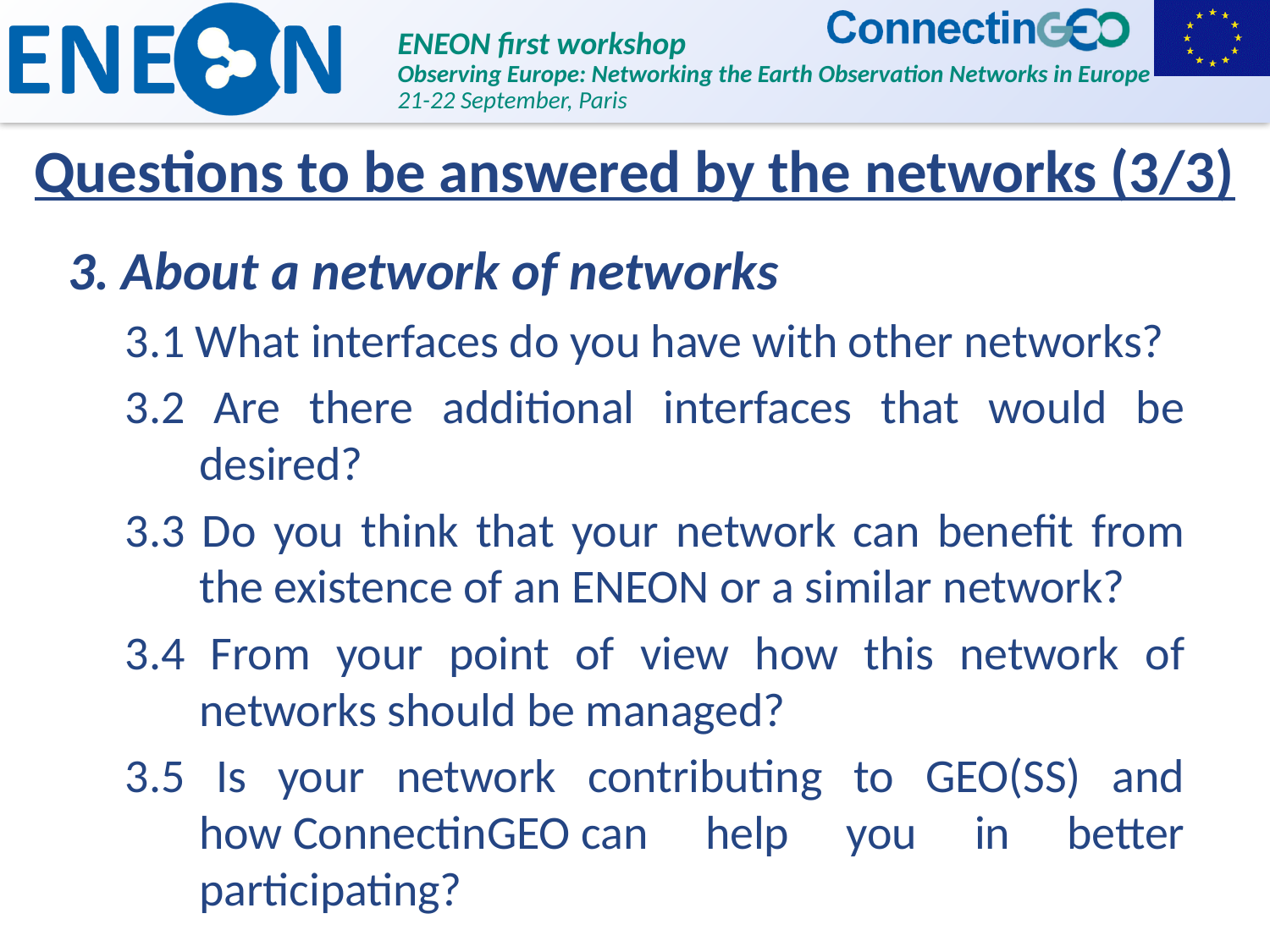

# Questions to be answered by the networks (3/3)
3. About a network of networks
3.1 What interfaces do you have with other networks?
3.2 Are there additional interfaces that would be desired?
3.3 Do you think that your network can benefit from the existence of an ENEON or a similar network?
3.4 From your point of view how this network of networks should be managed?
3.5 Is your network contributing to GEO(SS) and how ConnectinGEO can help you in better participating?